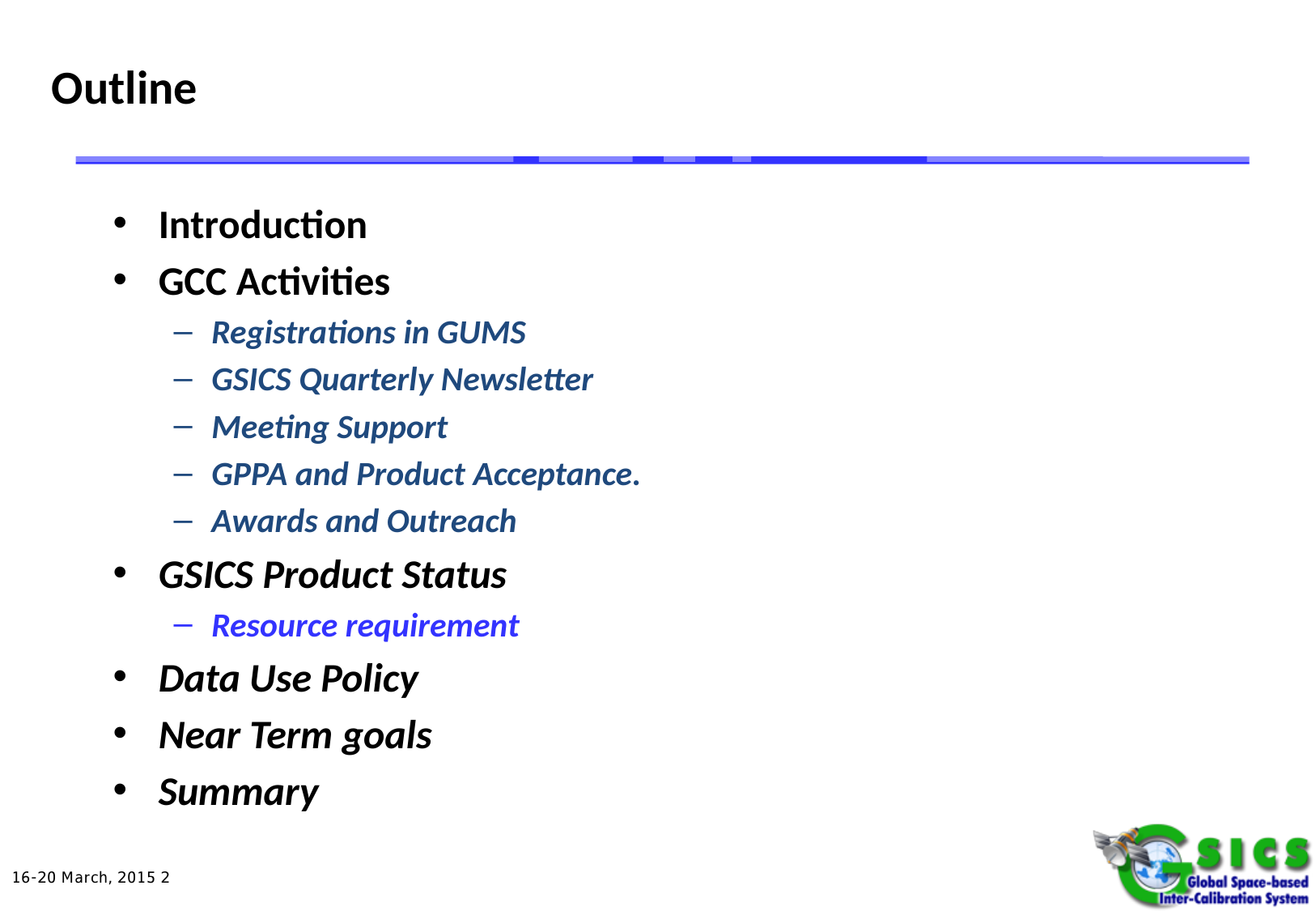

# Outline
Introduction
GCC Activities
Registrations in GUMS
GSICS Quarterly Newsletter
Meeting Support
GPPA and Product Acceptance.
Awards and Outreach
GSICS Product Status
Resource requirement
Data Use Policy
Near Term goals
Summary